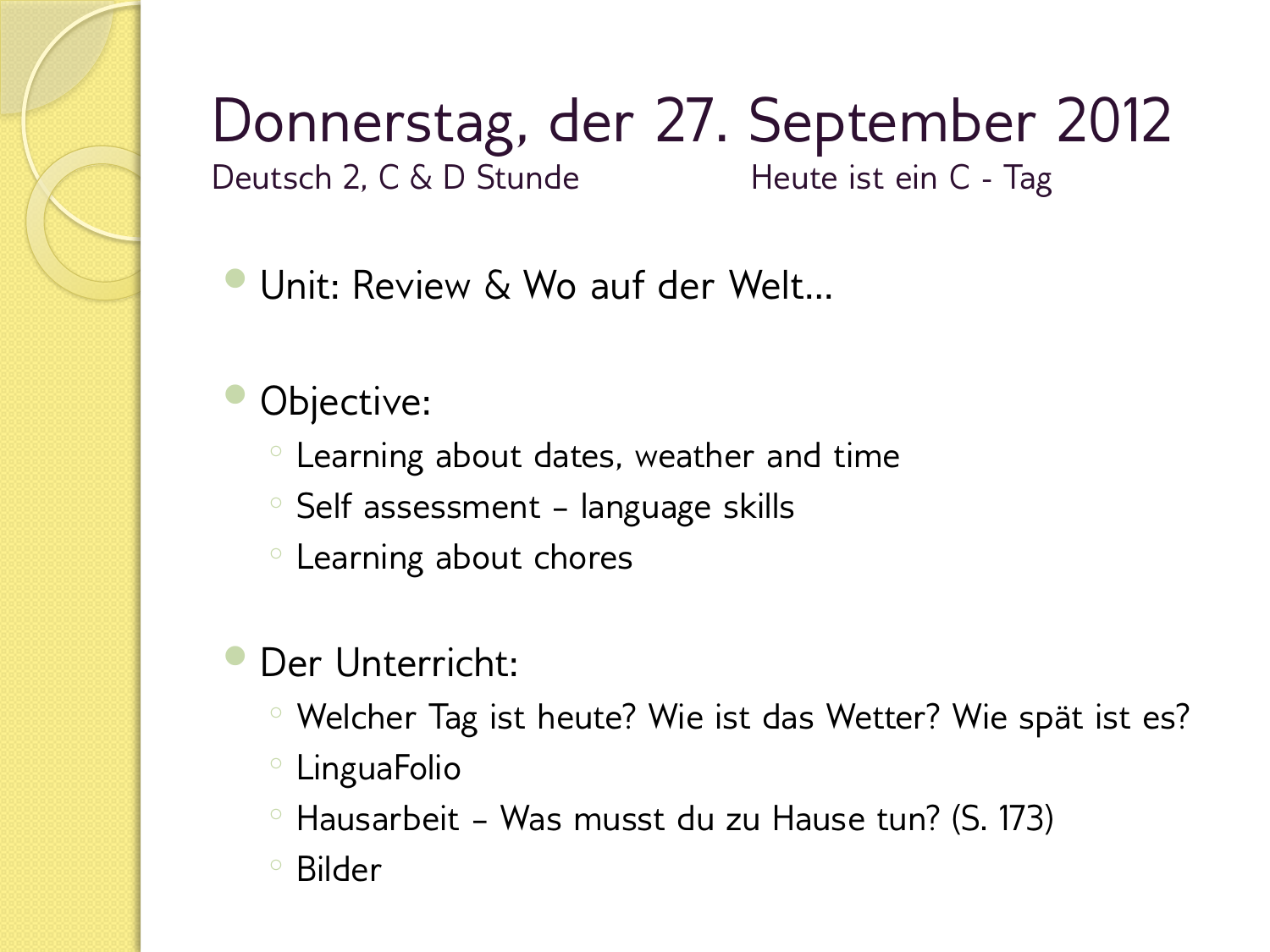

# Donnerstag, der 27. September 2012 Deutsch 2, C & D Stunde		   Heute ist ein C - Tag
Unit: Review & Wo auf der Welt…

Objective:
Learning about dates, weather and time
Self assessment – language skills
Learning about chores

Der Unterricht:
Welcher Tag ist heute? Wie ist das Wetter? Wie spät ist es?
LinguaFolio
Hausarbeit – Was musst du zu Hause tun? (S. 173)
Bilder